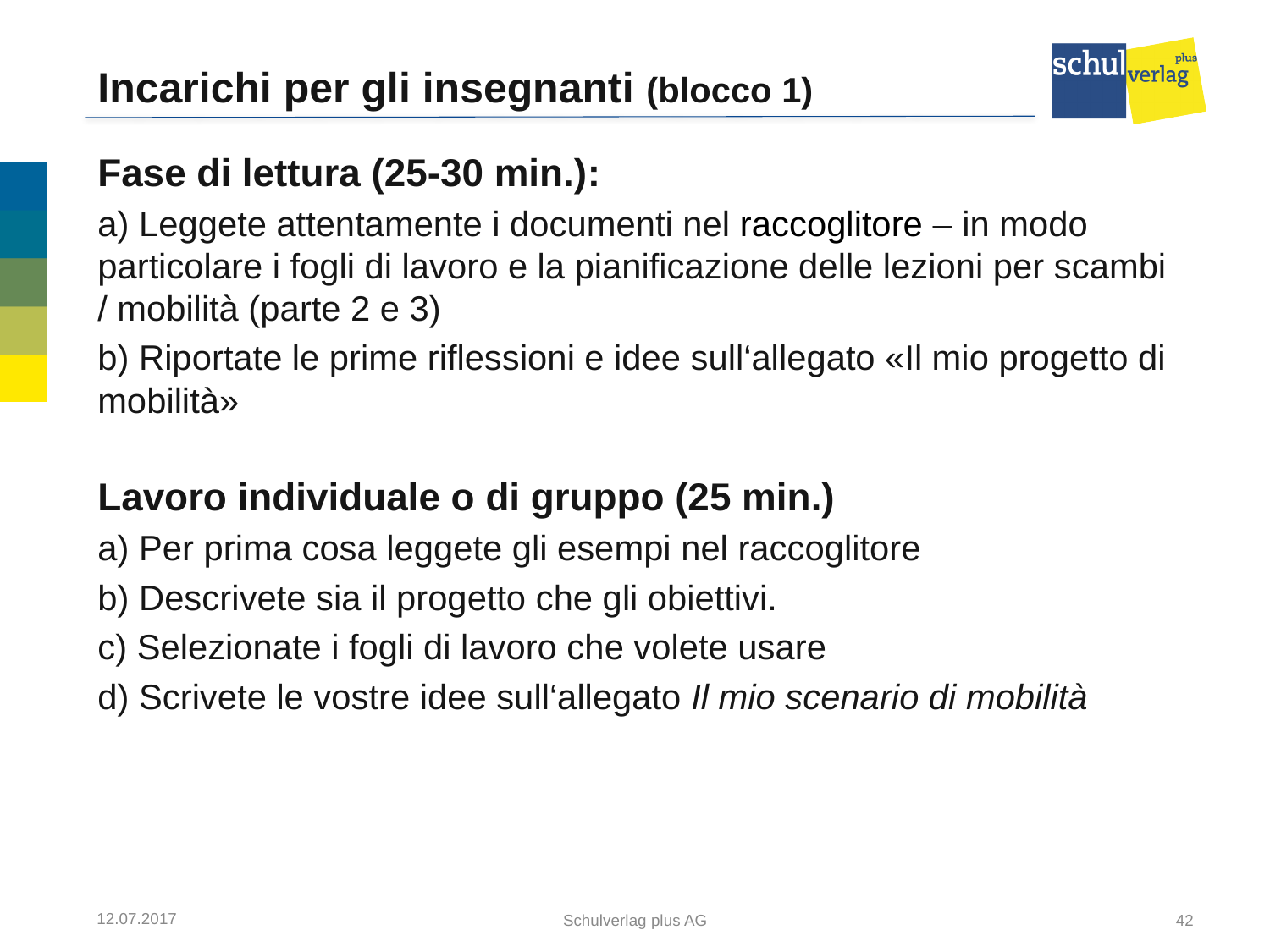

# Incarichi per gli insegnanti (blocco 1)
Fase di lettura (25-30 min.):
a) Leggete attentamente i documenti nel raccoglitore – in modo particolare i fogli di lavoro e la pianificazione delle lezioni per scambi / mobilità (parte 2 e 3)
b) Riportate le prime riflessioni e idee sull‘allegato «Il mio progetto di mobilità»

Lavoro individuale o di gruppo (25 min.)
a) Per prima cosa leggete gli esempi nel raccoglitore
b) Descrivete sia il progetto che gli obiettivi.
c) Selezionate i fogli di lavoro che volete usare
d) Scrivete le vostre idee sull‘allegato Il mio scenario di mobilità

12.07.2017
Schulverlag plus AG
42